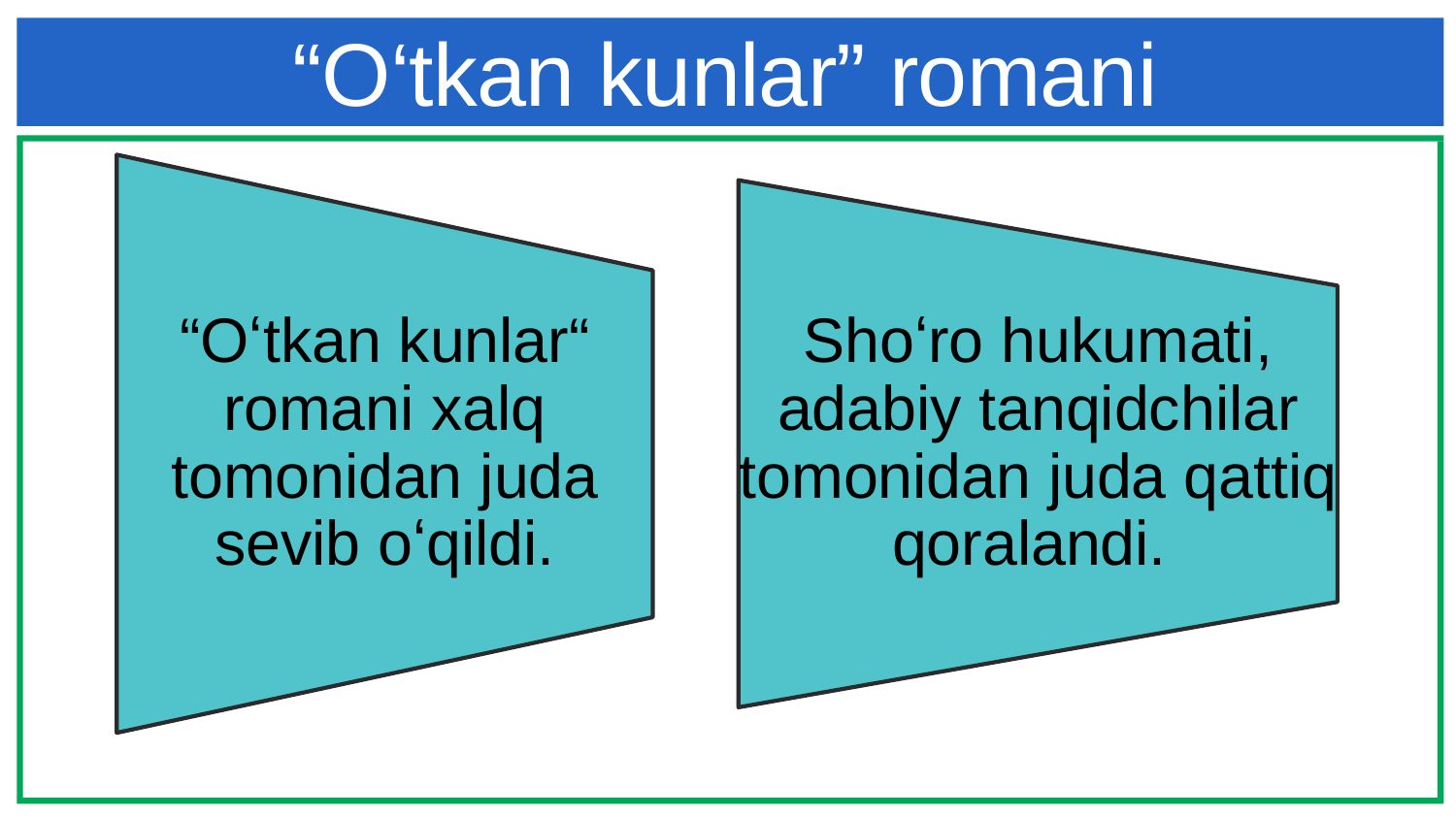

# “O‘tkan kunlar” romani

“Oʻtkan kunlar“ romani xalq tomonidan juda sevib oʻqildi.
Shoʻro hukumati, adabiy tanqidchilar tomonidan juda qattiq qoralandi.